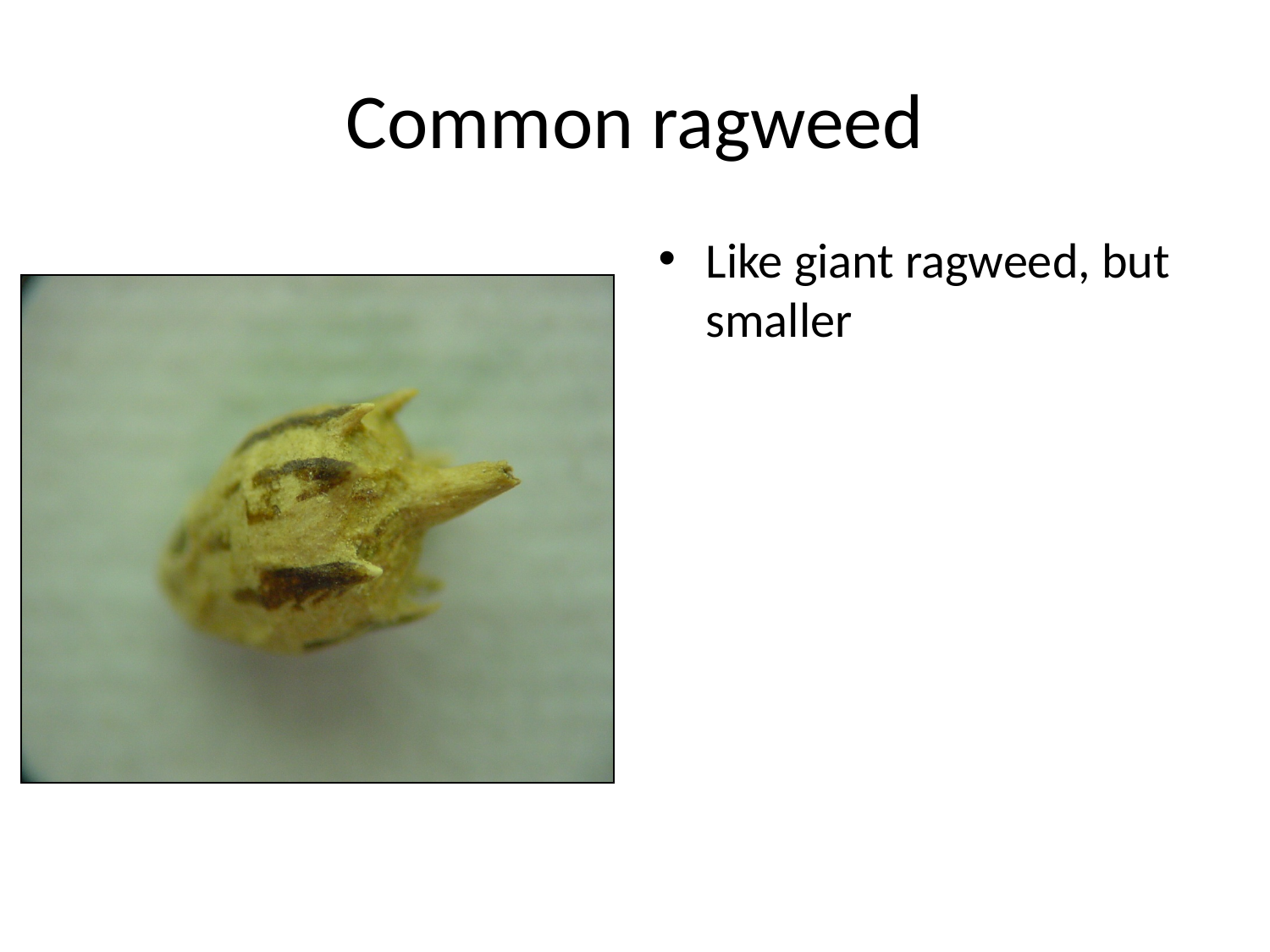

# Common ragweed
Like giant ragweed, but smaller